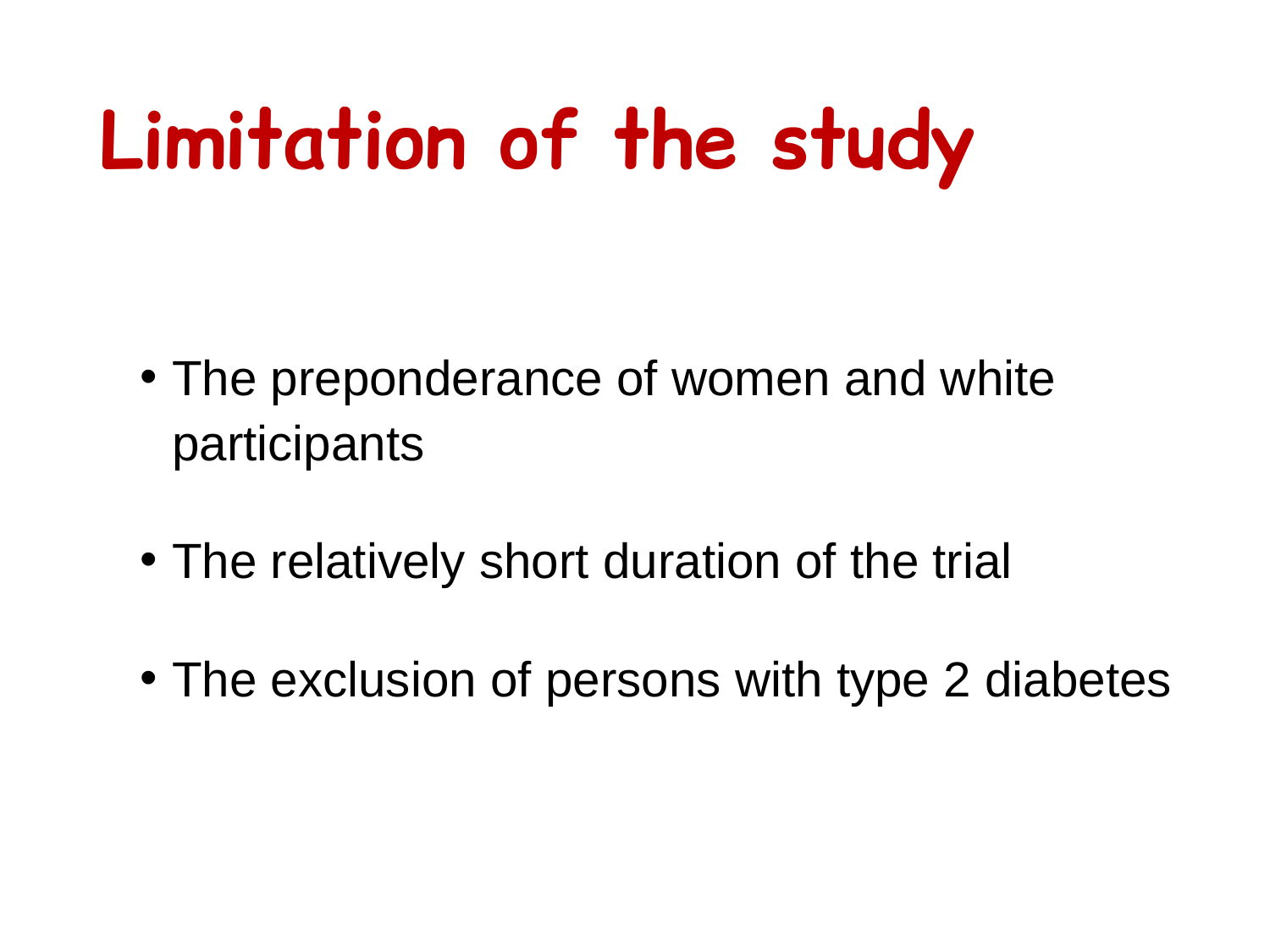

# Limitation of the study
The preponderance of women and white participants
The relatively short duration of the trial
The exclusion of persons with type 2 diabetes